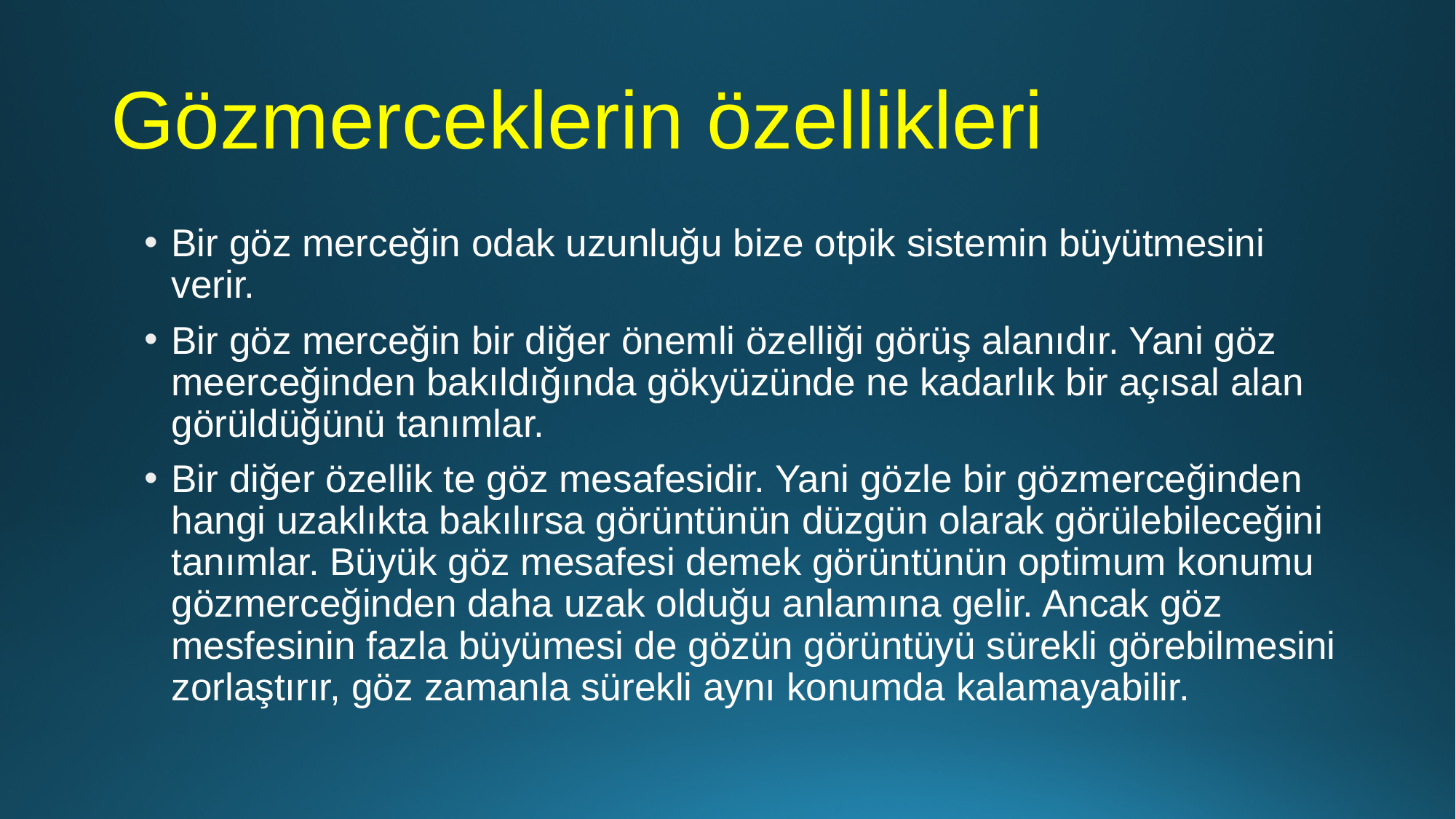

# Gözmerceklerin özellikleri
Bir göz merceğin odak uzunluğu bize otpik sistemin büyütmesini verir.
Bir göz merceğin bir diğer önemli özelliği görüş alanıdır. Yani göz meerceğinden bakıldığında gökyüzünde ne kadarlık bir açısal alan görüldüğünü tanımlar.
Bir diğer özellik te göz mesafesidir. Yani gözle bir gözmerceğinden hangi uzaklıkta bakılırsa görüntünün düzgün olarak görülebileceğini tanımlar. Büyük göz mesafesi demek görüntünün optimum konumu gözmerceğinden daha uzak olduğu anlamına gelir. Ancak göz mesfesinin fazla büyümesi de gözün görüntüyü sürekli görebilmesini zorlaştırır, göz zamanla sürekli aynı konumda kalamayabilir.